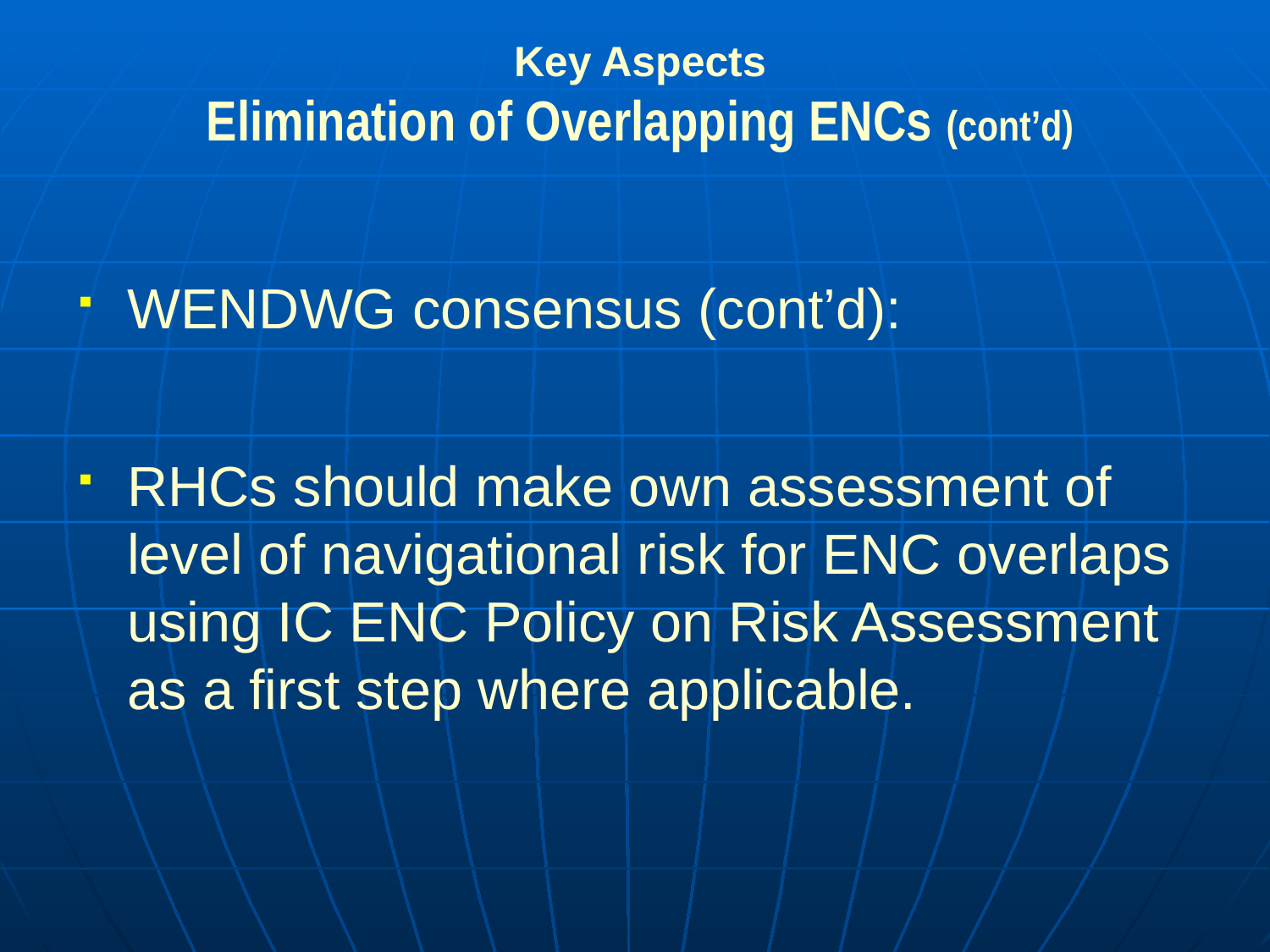

Key Aspects
Elimination of Overlapping ENCs (cont’d)
WENDWG consensus (cont’d):

RHCs should make own assessment of level of navigational risk for ENC overlaps using IC ENC Policy on Risk Assessment as a first step where applicable.